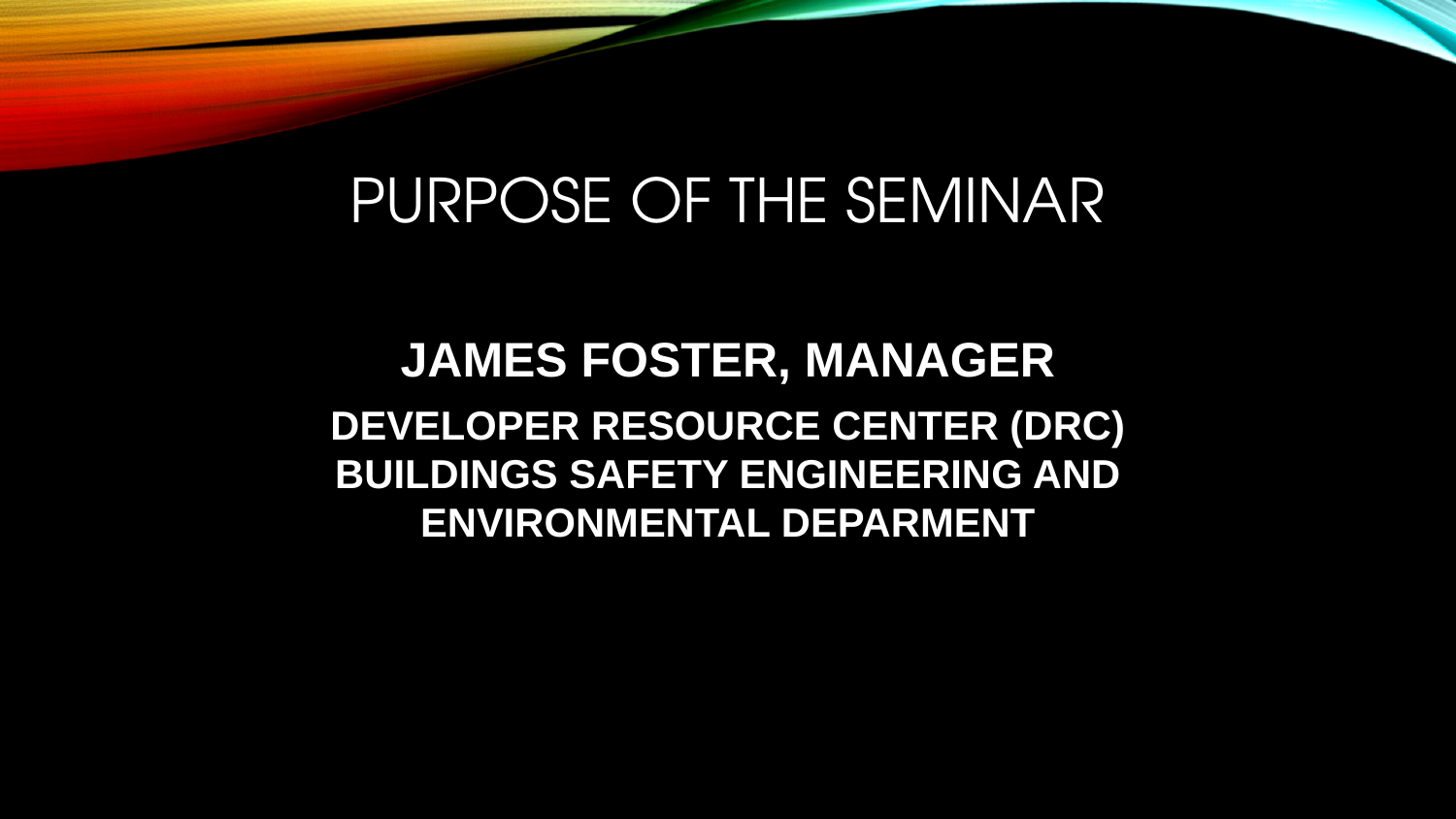

# PURPOSE OF THE SEMINAR
JAMES FOSTER, MANAGER
DEVELOPER RESOURCE CENTER (DRC)
BUILDINGS SAFETY ENGINEERING AND ENVIRONMENTAL DEPARMENT